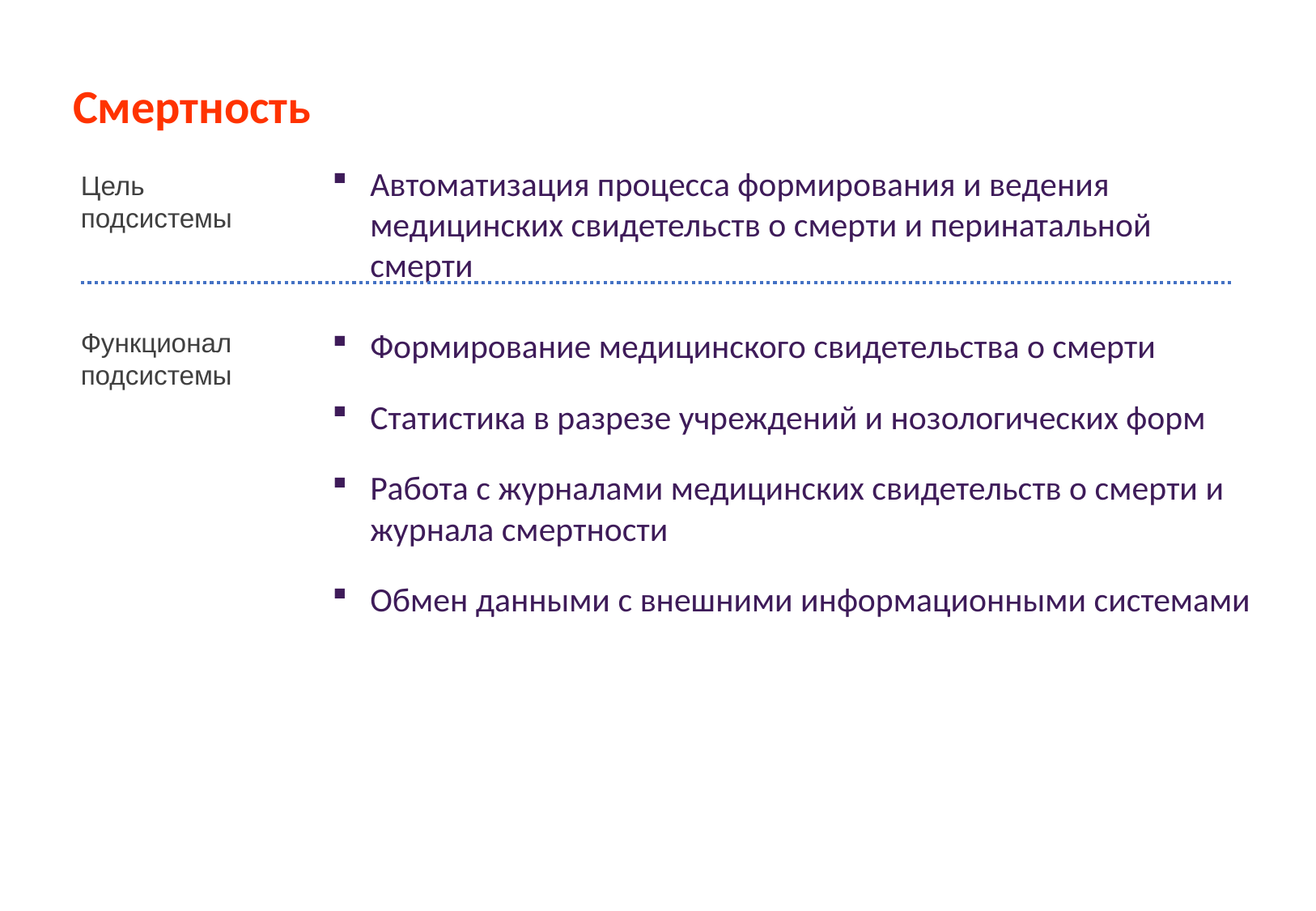

Смертность
Цель
подсистемы
Автоматизация процесса формирования и ведения медицинских свидетельств о смерти и перинатальной смерти
Функционал
подсистемы
Формирование медицинского свидетельства о смерти
Статистика в разрезе учреждений и нозологических форм
Работа с журналами медицинских свидетельств о смерти и журнала смертности
Обмен данными с внешними информационными системами